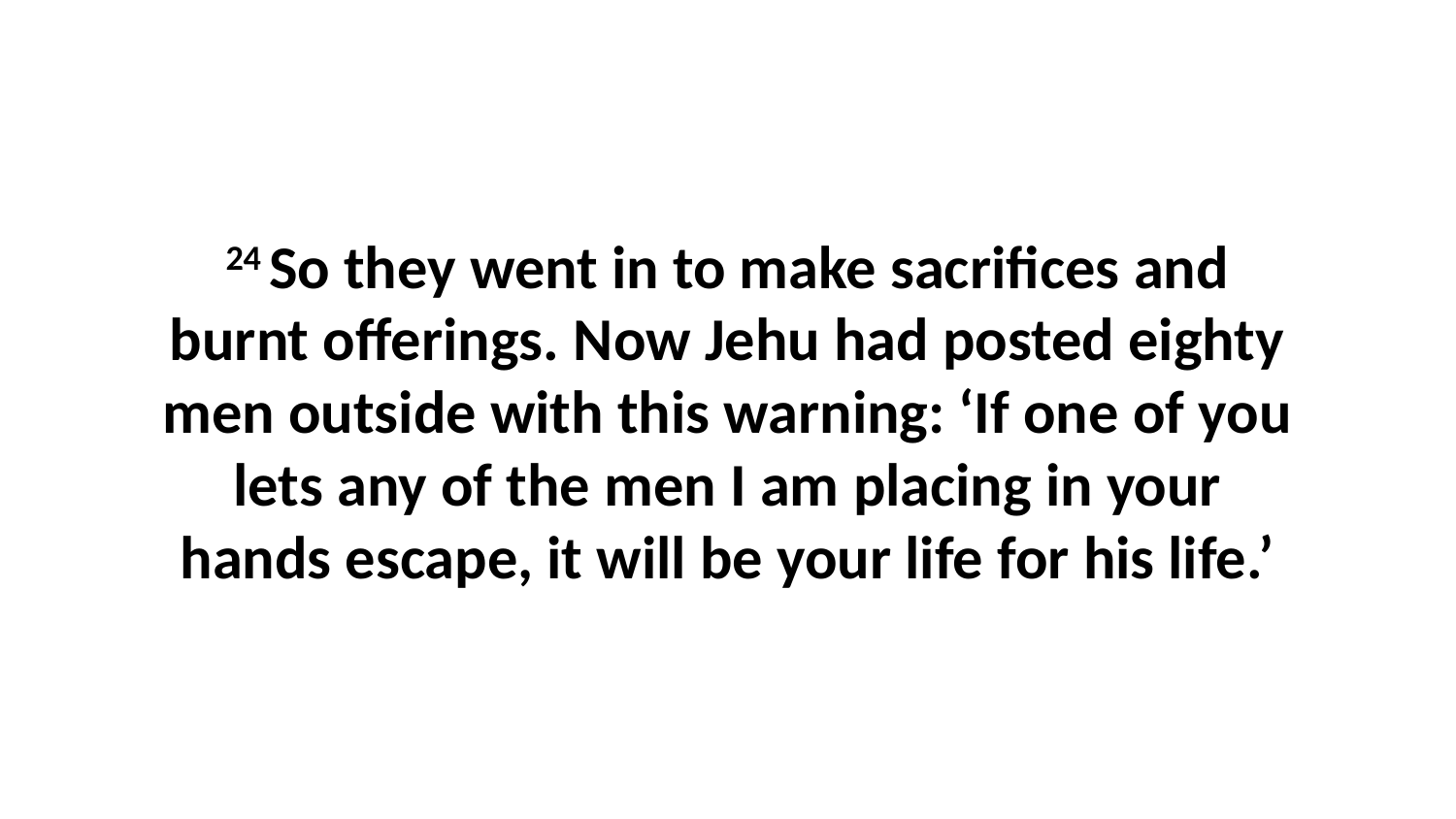

24 So they went in to make sacrifices and burnt offerings. Now Jehu had posted eighty men outside with this warning: ‘If one of you lets any of the men I am placing in your hands escape, it will be your life for his life.’